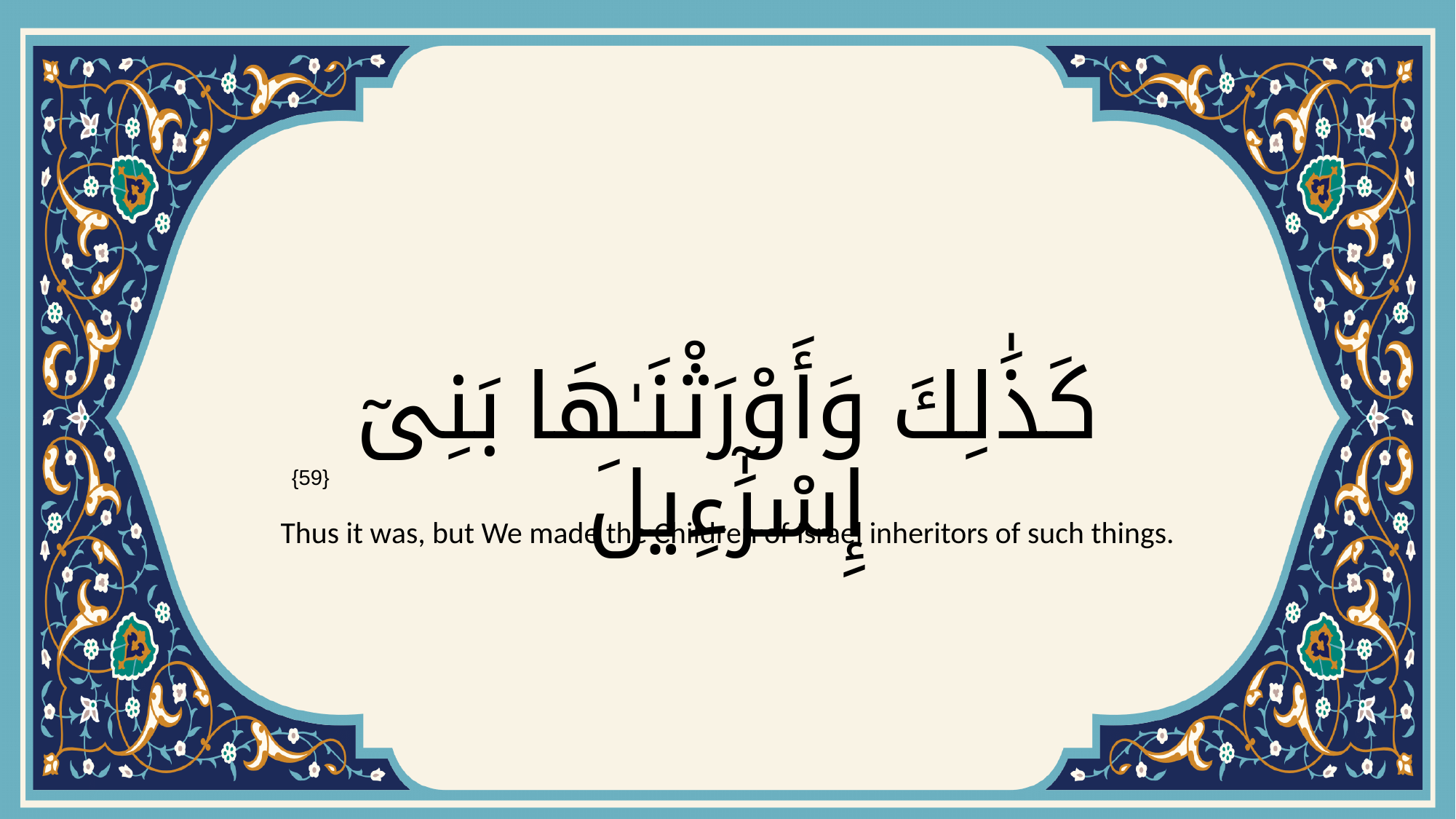

# كَذَٰلِكَ وَأَوْرَثْنَـٰهَا بَنِىٓ إِسْرَٰٓءِيلَ
{59}
Thus it was, but We made the Children of Israel inheritors of such things.